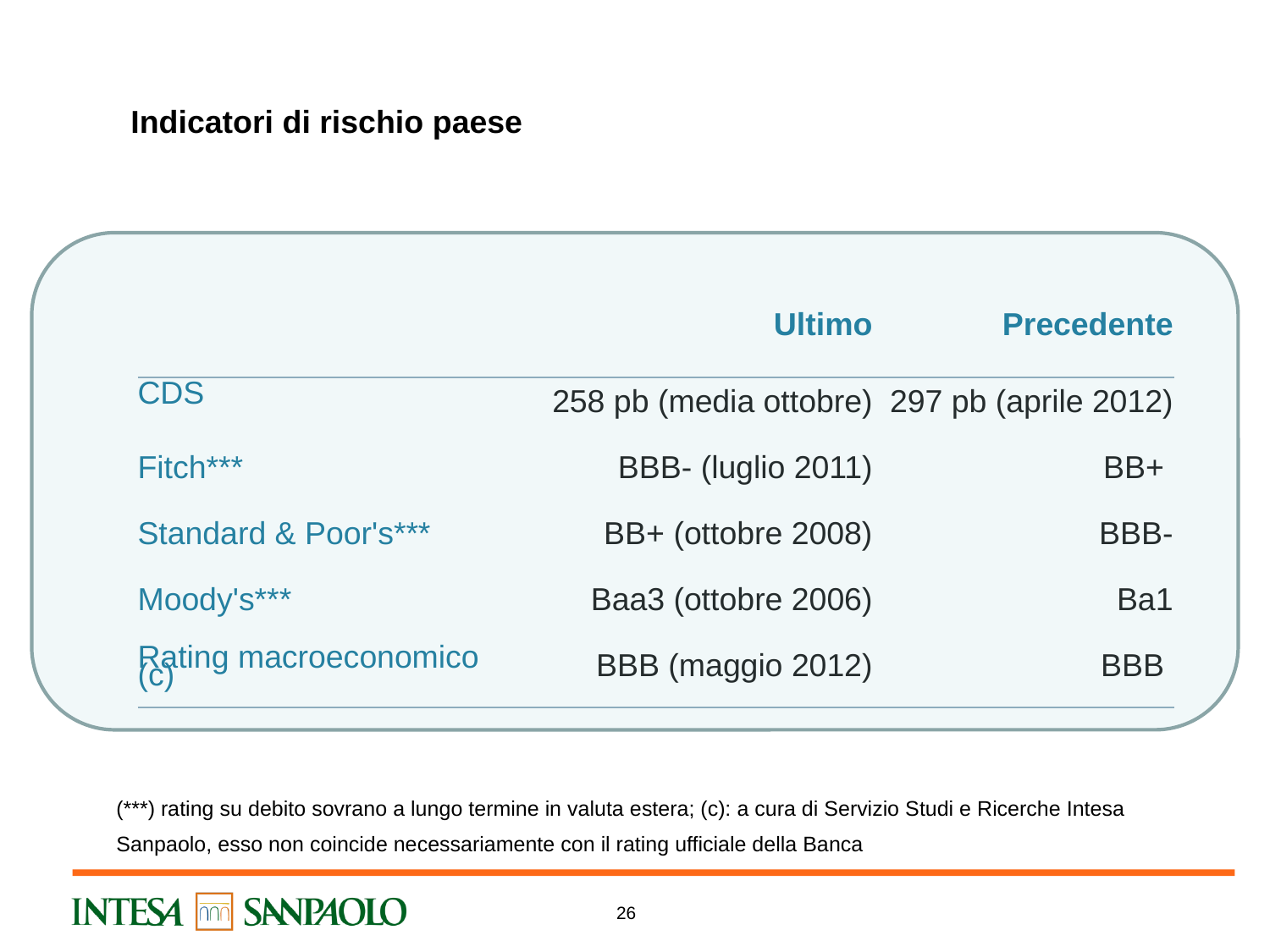

Indicatori di rischio paese

|  | Ultimo | Precedente |
| --- | --- | --- |
| CDS | 258 pb (media ottobre) | 297 pb (aprile 2012) |
| Fitch\*\*\* | BBB- (luglio 2011) | BB+ |
| Standard & Poor's\*\*\* | BB+ (ottobre 2008) | BBB- |
| Moody's\*\*\* | Baa3 (ottobre 2006) | Ba1 |
| Rating macroeconomico (c) | BBB (maggio 2012) | BBB |
| (\*\*\*) rating su debito sovrano a lungo termine in valuta estera; (c): a cura di Servizio Studi e Ricerche Intesa Sanpaolo, esso non coincide necessariamente con il rating ufficiale della Banca |
| --- |